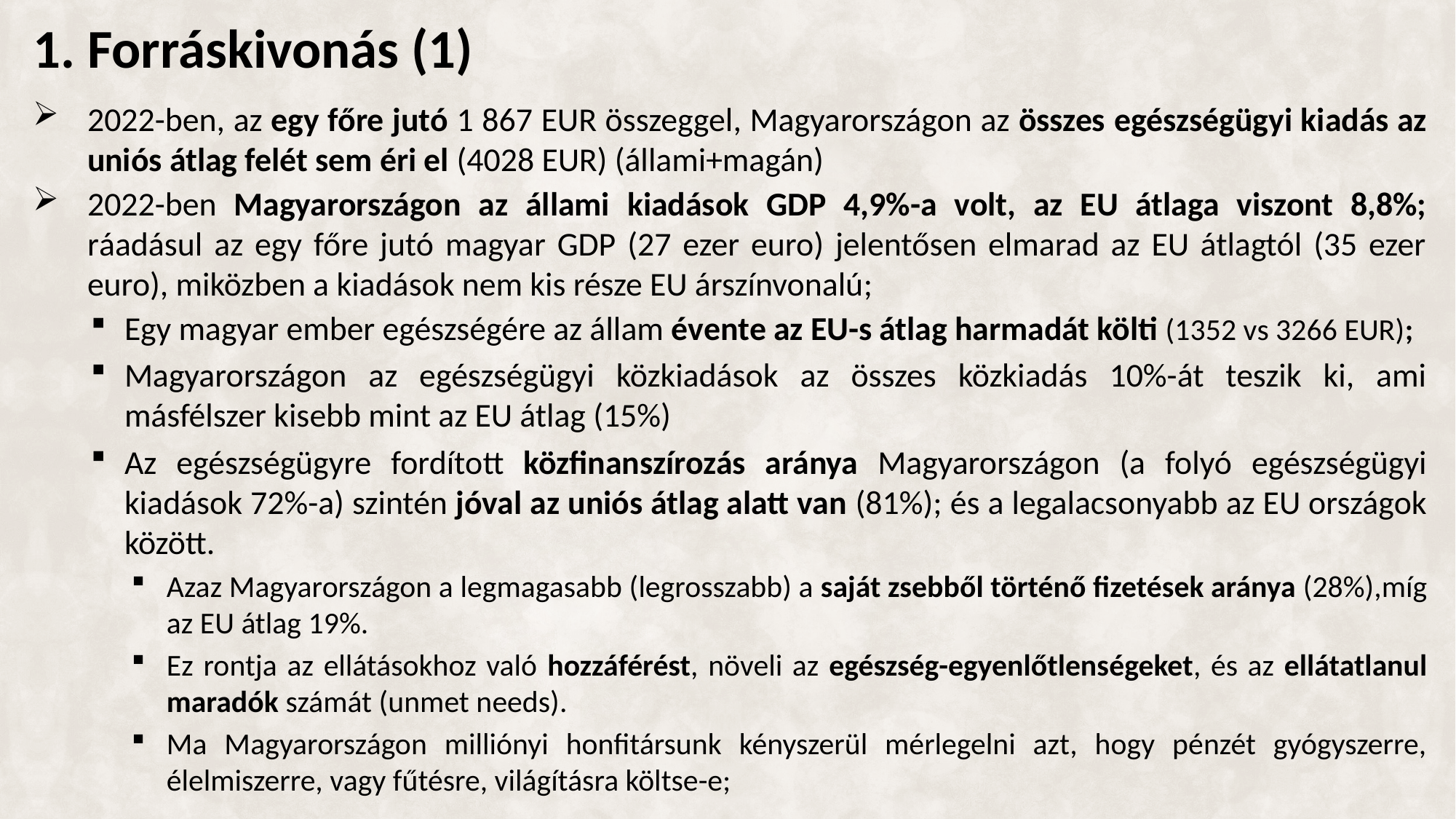

# 1. Forráskivonás (1)
2022-ben, az egy főre jutó 1 867 EUR összeggel, Magyarországon az összes egészségügyi kiadás az uniós átlag felét sem éri el (4028 EUR) (állami+magán)
2022-ben Magyarországon az állami kiadások GDP 4,9%-a volt, az EU átlaga viszont 8,8%; ráadásul az egy főre jutó magyar GDP (27 ezer euro) jelentősen elmarad az EU átlagtól (35 ezer euro), miközben a kiadások nem kis része EU árszínvonalú;
Egy magyar ember egészségére az állam évente az EU-s átlag harmadát költi (1352 vs 3266 EUR);
Magyarországon az egészségügyi közkiadások az összes közkiadás 10%-át teszik ki, ami másfélszer kisebb mint az EU átlag (15%)
Az egészségügyre fordított közfinanszírozás aránya Magyarországon (a folyó egészségügyi kiadások 72%-a) szintén jóval az uniós átlag alatt van (81%); és a legalacsonyabb az EU országok között.
Azaz Magyarországon a legmagasabb (legrosszabb) a saját zsebből történő fizetések aránya (28%),míg az EU átlag 19%.
Ez rontja az ellátásokhoz való hozzáférést, növeli az egészség-egyenlőtlenségeket, és az ellátatlanul maradók számát (unmet needs).
Ma Magyarországon milliónyi honfitársunk kényszerül mérlegelni azt, hogy pénzét gyógyszerre, élelmiszerre, vagy fűtésre, világításra költse-e;